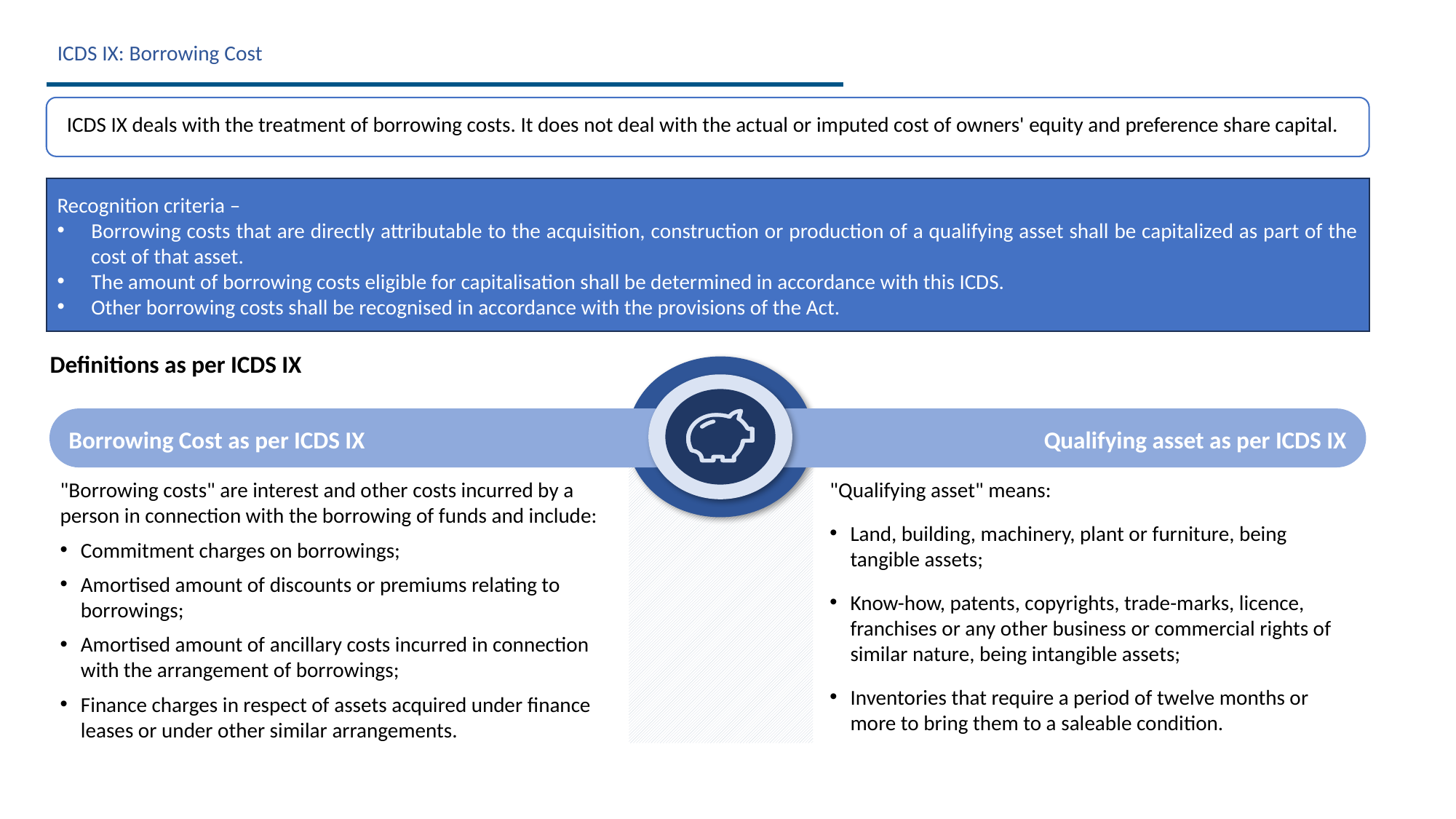

# ICDS IX: Borrowing Cost

ICDS IX deals with the treatment of borrowing costs. It does not deal with the actual or imputed cost of owners' equity and preference share capital.

Recognition criteria –
Borrowing costs that are directly attributable to the acquisition, construction or production of a qualifying asset shall be capitalized as part of the cost of that asset.
The amount of borrowing costs eligible for capitalisation shall be determined in accordance with this ICDS.
Other borrowing costs shall be recognised in accordance with the provisions of the Act.
Definitions as per ICDS IX

Borrowing Cost as per ICDS IX
Qualifying asset as per ICDS IX

"Borrowing costs" are interest and other costs incurred by a person in connection with the borrowing of funds and include:
Commitment charges on borrowings;
Amortised amount of discounts or premiums relating to borrowings;
Amortised amount of ancillary costs incurred in connection with the arrangement of borrowings;
Finance charges in respect of assets acquired under finance leases or under other similar arrangements.
"Qualifying asset" means:
Land, building, machinery, plant or furniture, being tangible assets;
Know-how, patents, copyrights, trade-marks, licence, franchises or any other business or commercial rights of similar nature, being intangible assets;
Inventories that require a period of twelve months or more to bring them to a saleable condition.